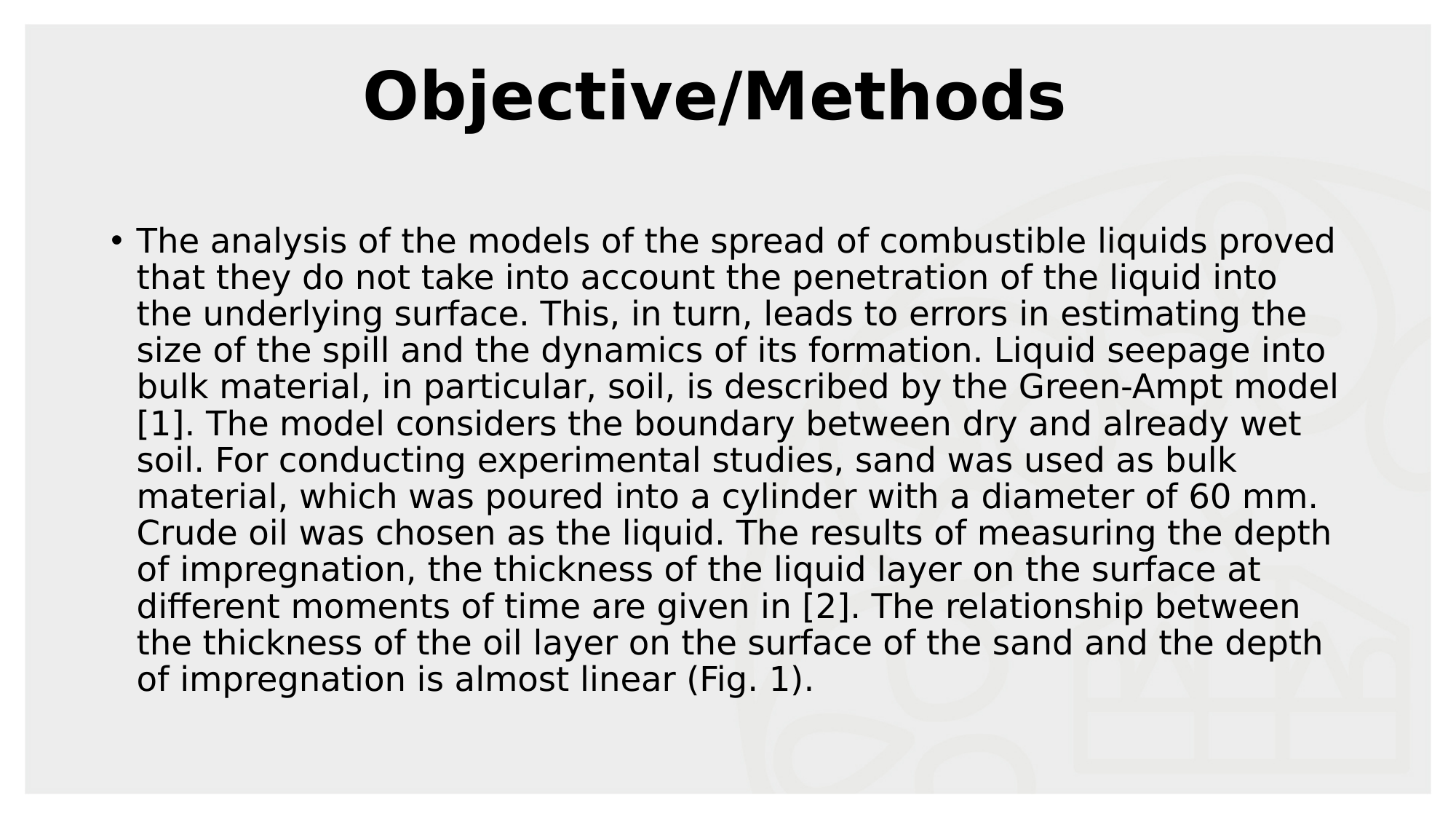

# Objective/Methods
The analysis of the models of the spread of combustible liquids proved that they do not take into account the penetration of the liquid into the underlying surface. This, in turn, leads to errors in estimating the size of the spill and the dynamics of its formation. Liquid seepage into bulk material, in particular, soil, is described by the Green-Ampt model [1]. The model considers the boundary between dry and already wet soil. For conducting experimental studies, sand was used as bulk material, which was poured into a cylinder with a diameter of 60 mm. Crude oil was chosen as the liquid. The results of measuring the depth of impregnation, the thickness of the liquid layer on the surface at different moments of time are given in [2]. The relationship between the thickness of the oil layer on the surface of the sand and the depth of impregnation is almost linear (Fig. 1).